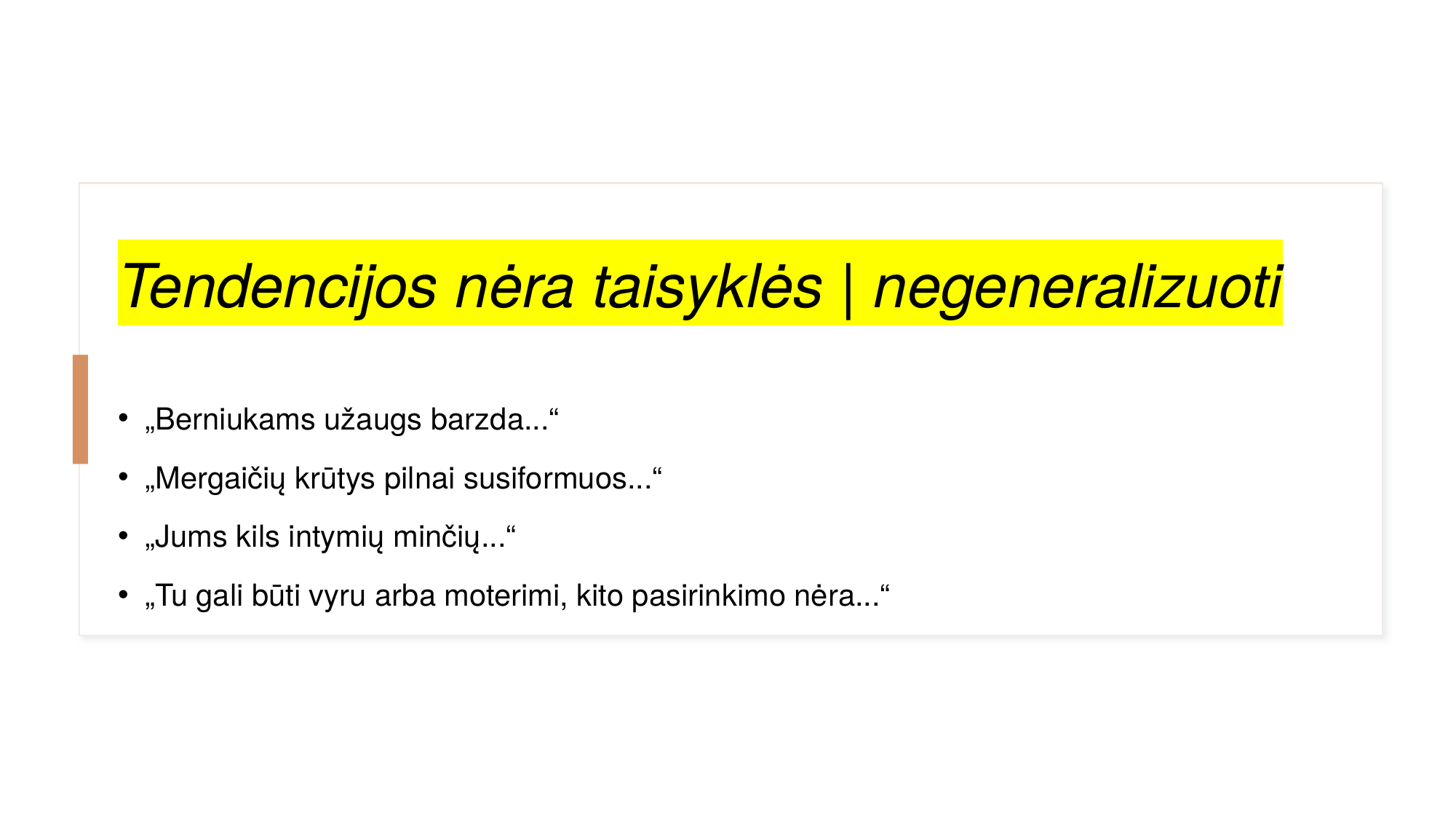

Tendencijos nėra taisyklės | negeneralizuoti
„Berniukams užaugs barzda...“
„Mergaičių krūtys pilnai susiformuos...“
„Jums kils intymių minčių...“
„Tu gali būti vyru arba moterimi, kito pasirinkimo nėra...“